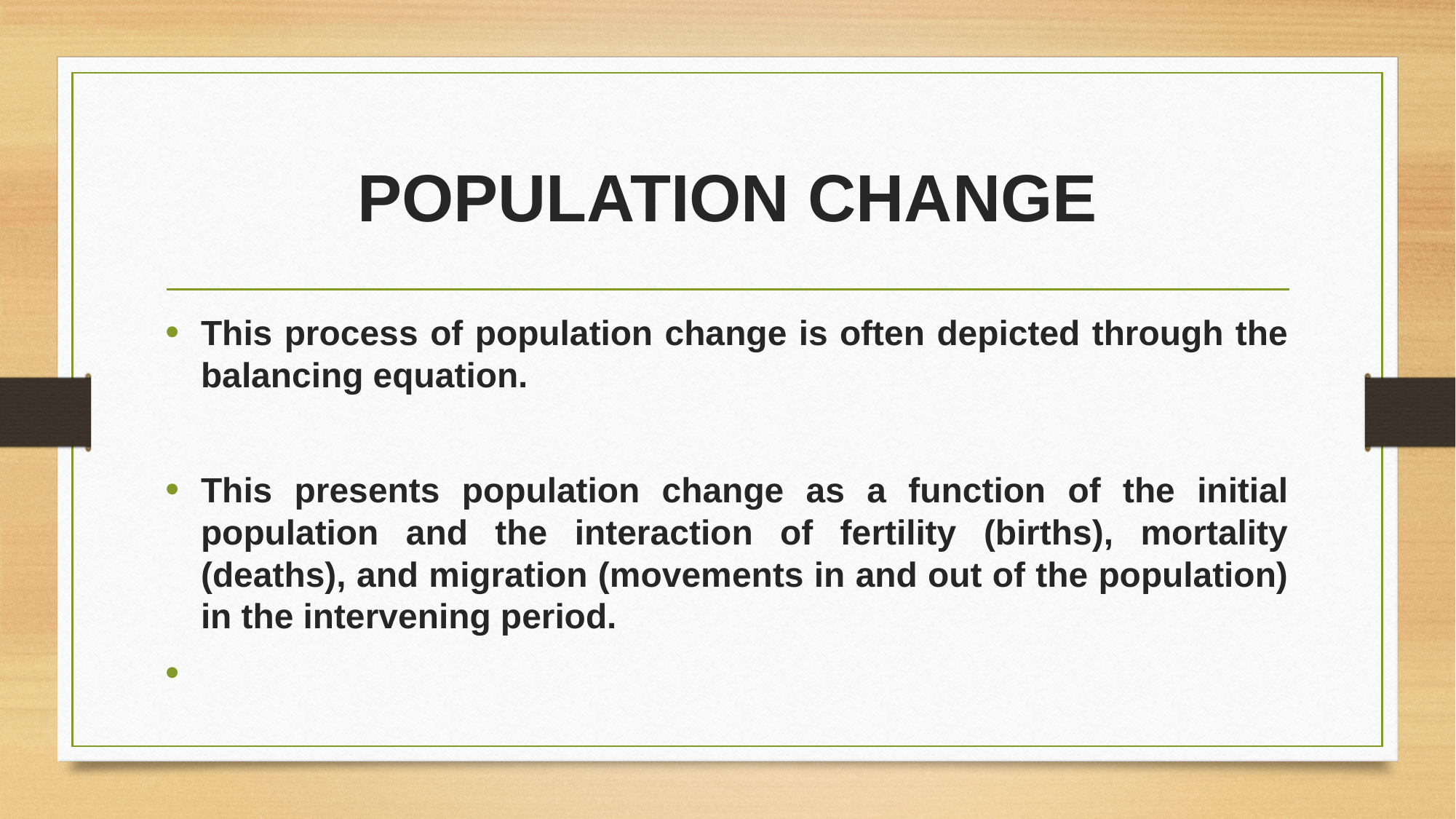

# POPULATION CHANGE
This process of population change is often depicted through the balancing equation.

This presents population change as a function of the initial population and the interaction of fertility (births), mortality (deaths), and migration (movements in and out of the population) in the intervening period.